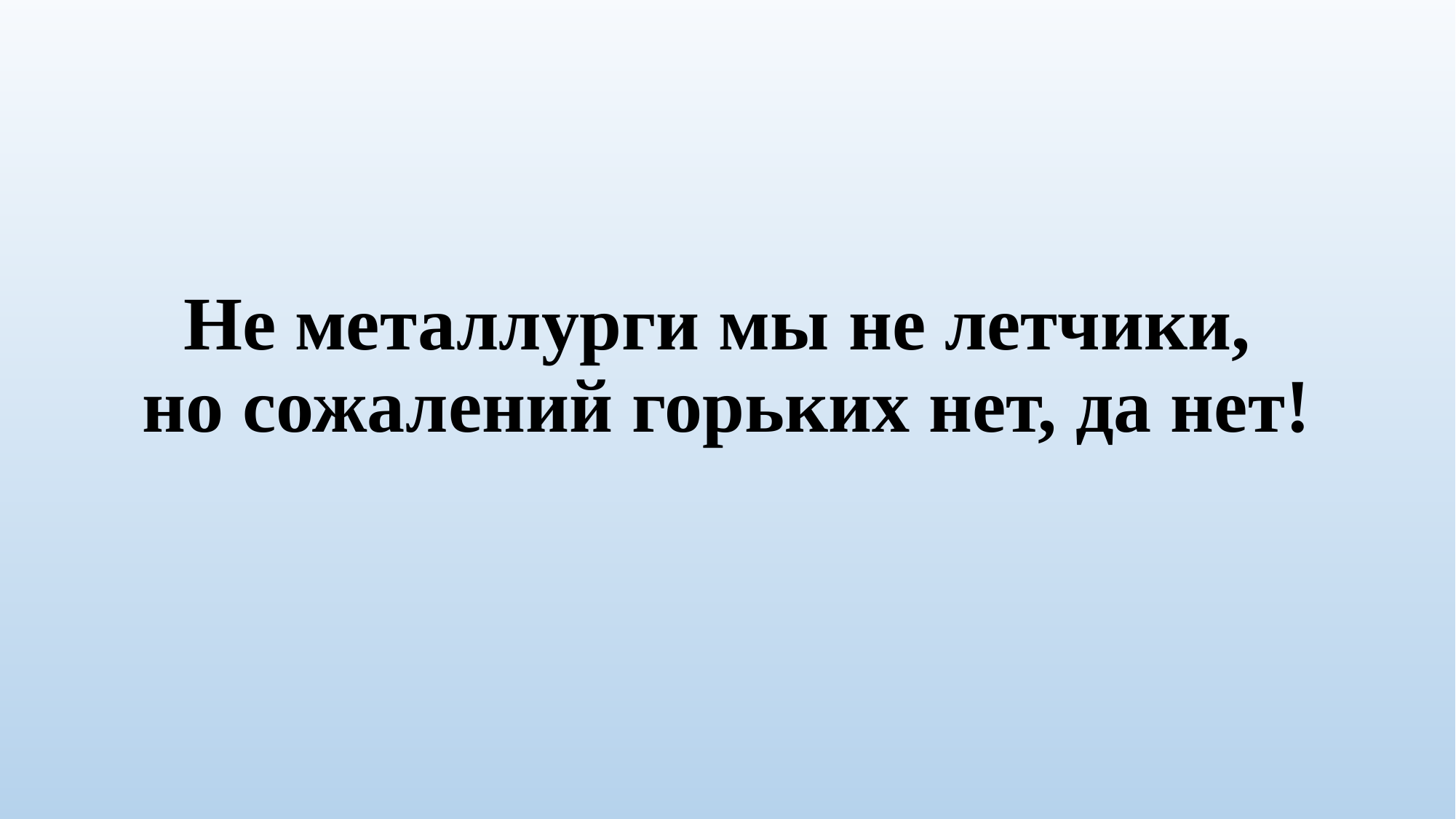

# Не металлурги мы не летчики, но сожалений горьких нет, да нет!